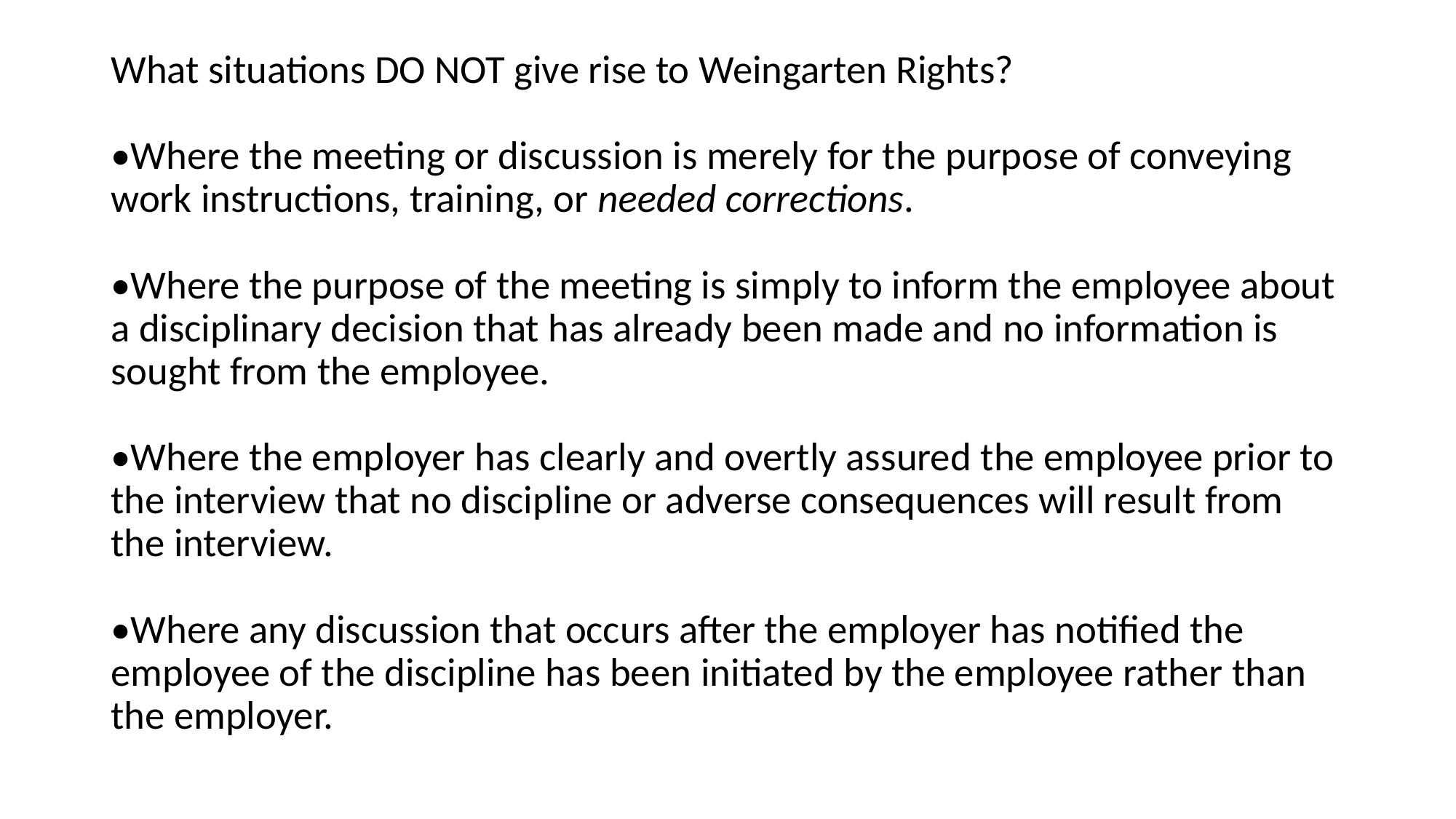

# What situations DO NOT give rise to Weingarten Rights? •Where the meeting or discussion is merely for the purpose of conveying work instructions, training, or needed corrections. •Where the purpose of the meeting is simply to inform the employee about a disciplinary decision that has already been made and no information is sought from the employee. •Where the employer has clearly and overtly assured the employee prior to the interview that no discipline or adverse consequences will result from the interview. •Where any discussion that occurs after the employer has notified the employee of the discipline has been initiated by the employee rather than the employer.